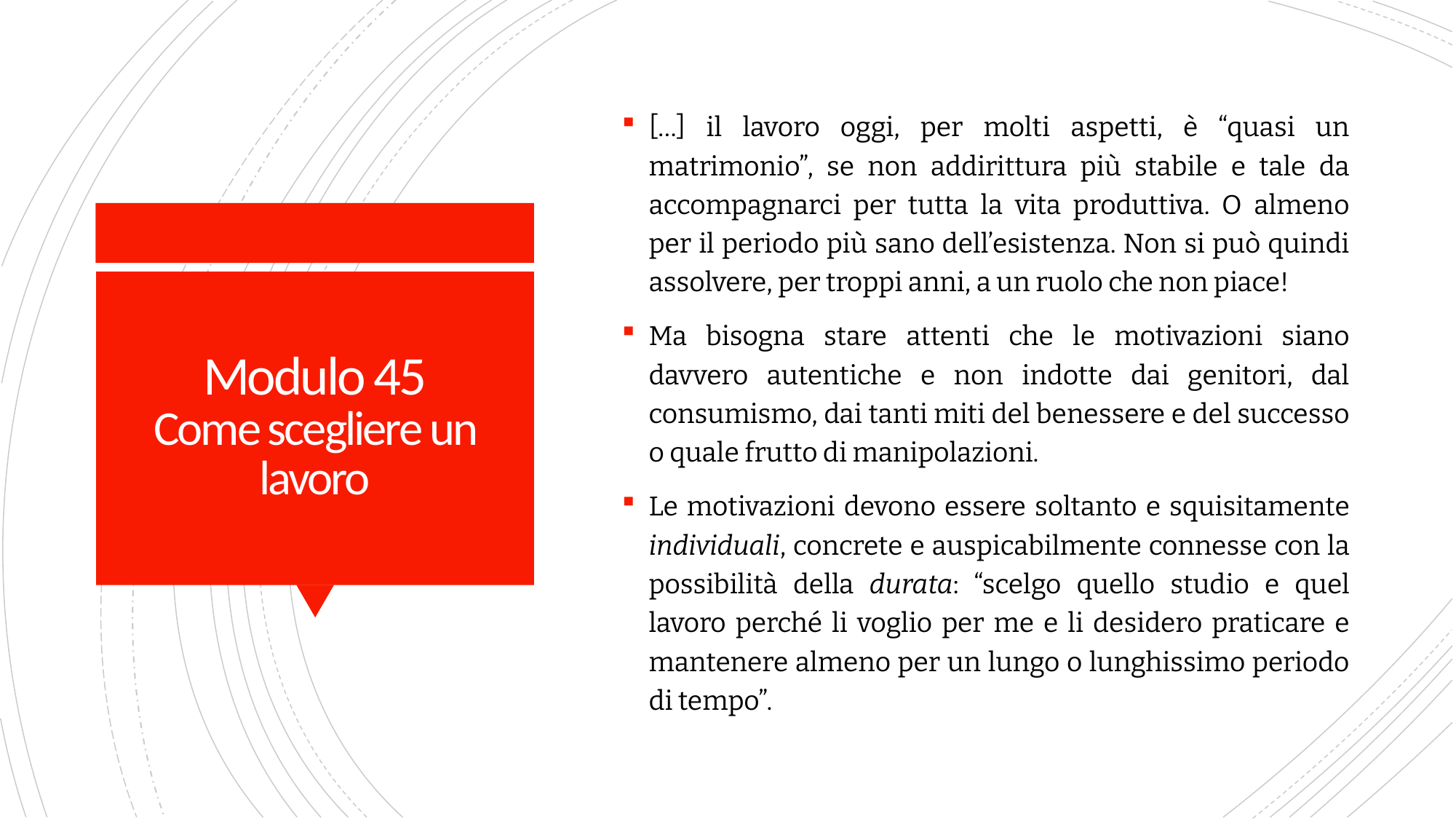

[…] il lavoro oggi, per molti aspetti, è “quasi un matrimonio”, se non addirittura più stabile e tale da accompagnarci per tutta la vita produttiva. O almeno per il periodo più sano dell’esistenza. Non si può quindi assolvere, per troppi anni, a un ruolo che non piace!
Ma bisogna stare attenti che le motivazioni siano davvero autentiche e non indotte dai genitori, dal consumismo, dai tanti miti del benessere e del successo o quale frutto di manipolazioni.
Le motivazioni devono essere soltanto e squisitamente individuali, concrete e auspicabilmente connesse con la possibilità della durata: “scelgo quello studio e quel lavoro perché li voglio per me e li desidero praticare e mantenere almeno per un lungo o lunghissimo periodo di tempo”.
# Modulo 45 Come scegliere un lavoro